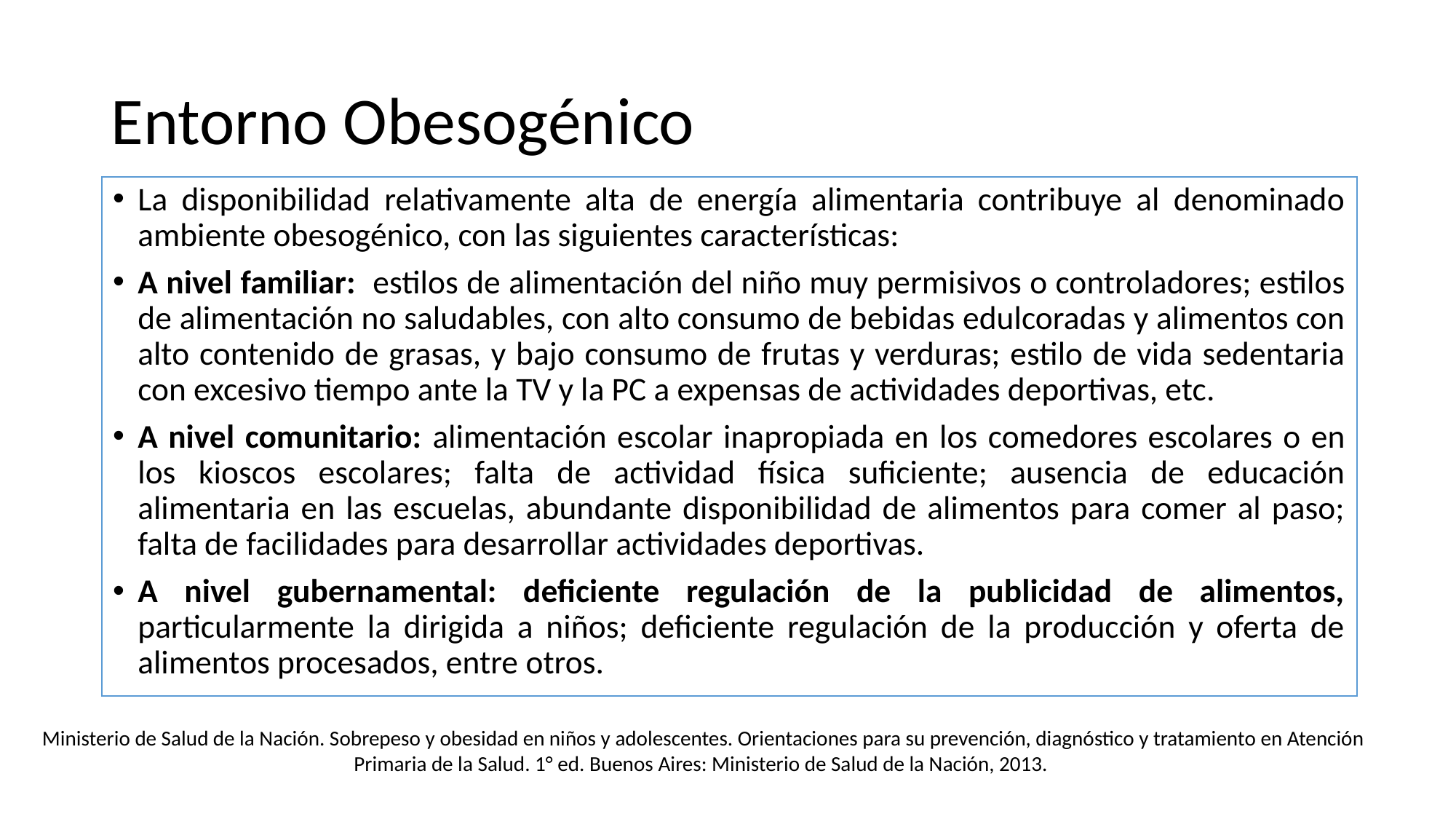

# Entorno Obesogénico
La disponibilidad relativamente alta de energía alimentaria contribuye al denominado ambiente obesogénico, con las siguientes características:
A nivel familiar:  estilos de alimentación del niño muy permisivos o controladores; estilos de alimentación no saludables, con alto consumo de bebidas edulcoradas y alimentos con alto contenido de grasas, y bajo consumo de frutas y verduras; estilo de vida sedentaria con excesivo tiempo ante la TV y la PC a expensas de actividades deportivas, etc.
A nivel comunitario: alimentación escolar inapropiada en los comedores escolares o en los kioscos escolares; falta de actividad física suficiente; ausencia de educación alimentaria en las escuelas, abundante disponibilidad de alimentos para comer al paso; falta de facilidades para desarrollar actividades deportivas.
A nivel gubernamental: deficiente regulación de la publicidad de alimentos, particularmente la dirigida a niños; deficiente regulación de la producción y oferta de alimentos procesados, entre otros.
Ministerio de Salud de la Nación. Sobrepeso y obesidad en niños y adolescentes. Orientaciones para su prevención, diagnóstico y tratamiento en Atención Primaria de la Salud. 1° ed. Buenos Aires: Ministerio de Salud de la Nación, 2013.